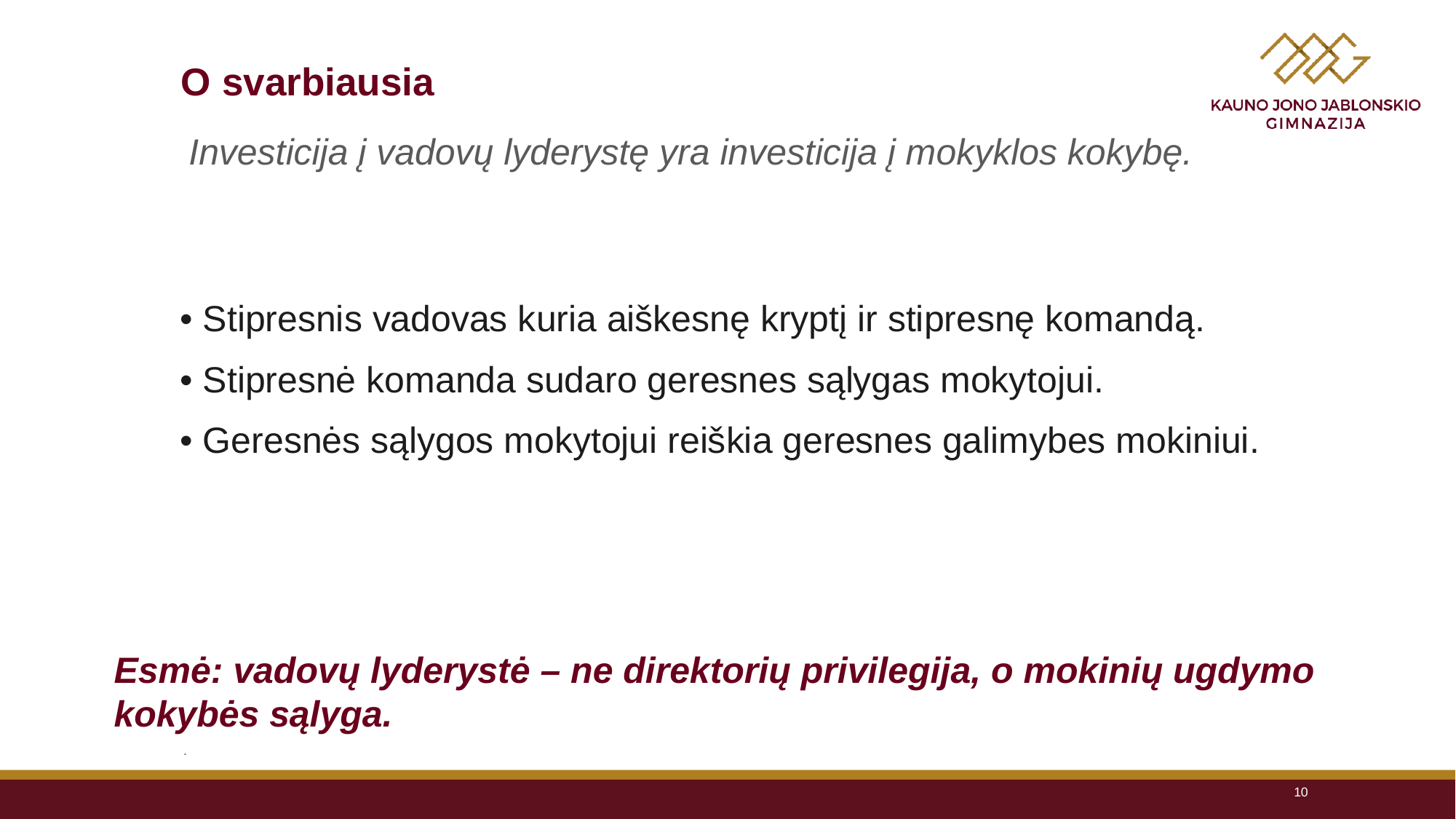

O svarbiausia
Investicija į vadovų lyderystę yra investicija į mokyklos kokybę.
• Stipresnis vadovas kuria aiškesnę kryptį ir stipresnę komandą.
• Stipresnė komanda sudaro geresnes sąlygas mokytojui.
• Geresnės sąlygos mokytojui reiškia geresnes galimybes mokiniui.
Esmė: vadovų lyderystė – ne direktorių privilegija, o mokinių ugdymo
kokybės sąlyga.
.
10